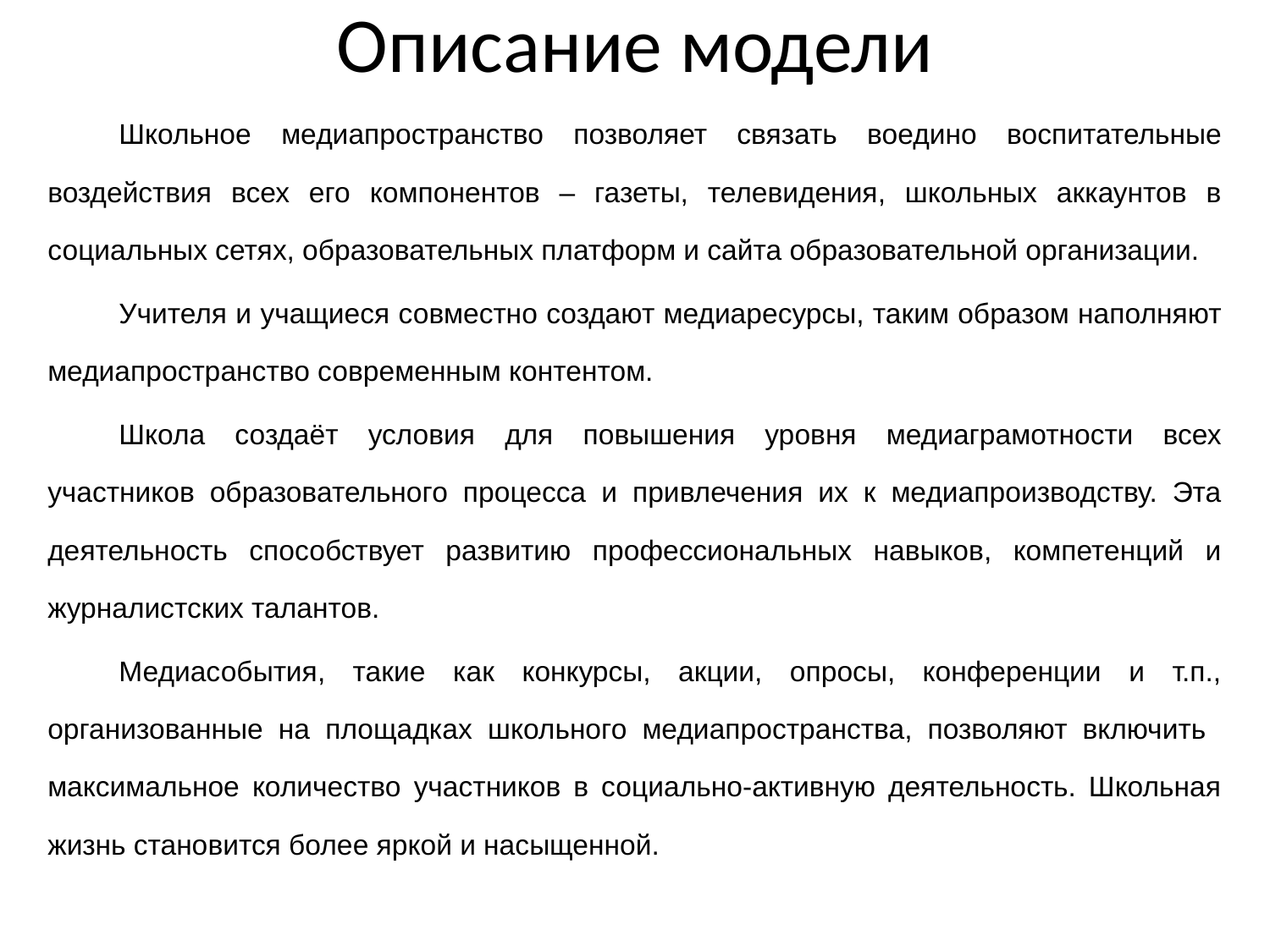

# Описание модели
Школьное медиапространство позволяет связать воедино воспитательные воздействия всех его компонентов – газеты, телевидения, школьных аккаунтов в социальных сетях, образовательных платформ и сайта образовательной организации.
Учителя и учащиеся совместно создают медиаресурсы, таким образом наполняют медиапространство современным контентом.
Школа создаёт условия для повышения уровня медиаграмотности всех участников образовательного процесса и привлечения их к медиапроизводству. Эта деятельность способствует развитию профессиональных навыков, компетенций и журналистских талантов.
Медиасобытия, такие как конкурсы, акции, опросы, конференции и т.п., организованные на площадках школьного медиапространства, позволяют включить  максимальное количество участников в социально-активную деятельность. Школьная жизнь становится более яркой и насыщенной.